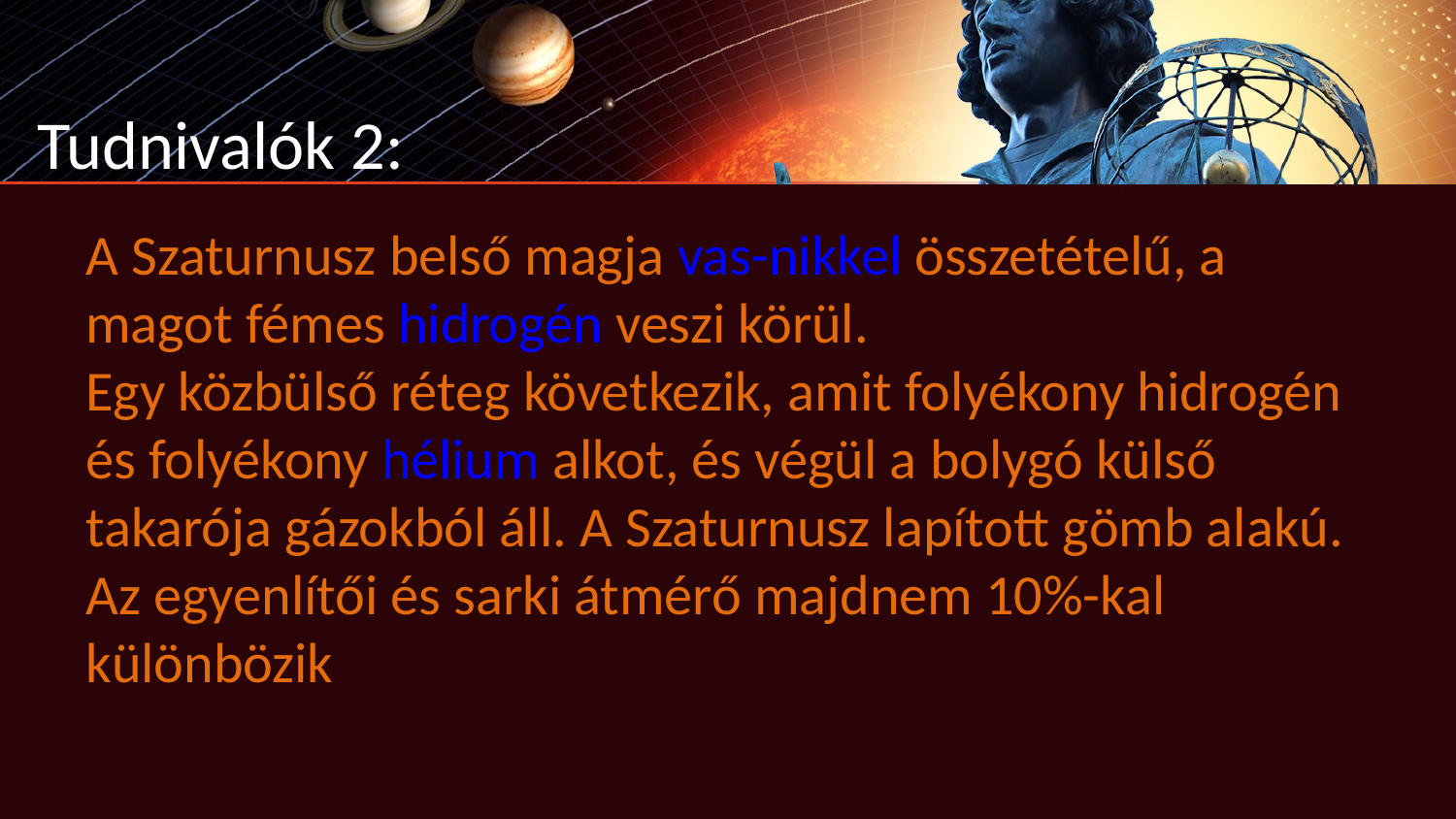

Tudnivalók 2:
# A Szaturnusz belső magja vas-nikkel összetételű, a magot fémes hidrogén veszi körül. Egy közbülső réteg következik, amit folyékony hidrogén és folyékony hélium alkot, és végül a bolygó külső takarója gázokból áll. A Szaturnusz lapított gömb alakú. Az egyenlítői és sarki átmérő majdnem 10%-kal különbözik